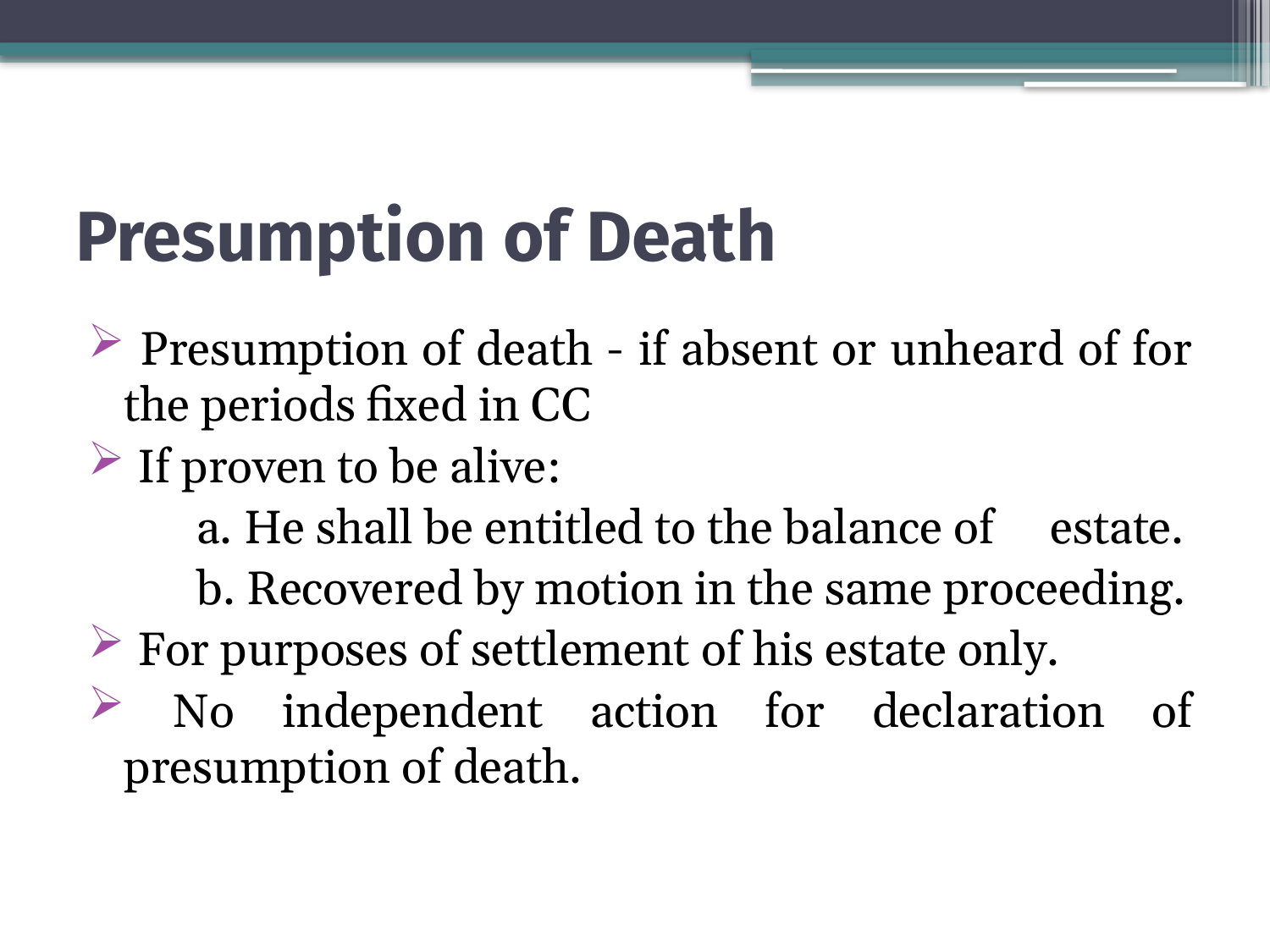

# Presumption of Death
 Presumption of death - if absent or unheard of for the periods fixed in CC
 If proven to be alive:
	a. He shall be entitled to the balance of     estate.
	b. Recovered by motion in the same proceeding.
 For purposes of settlement of his estate only.
 No independent action for declaration of presumption of death.